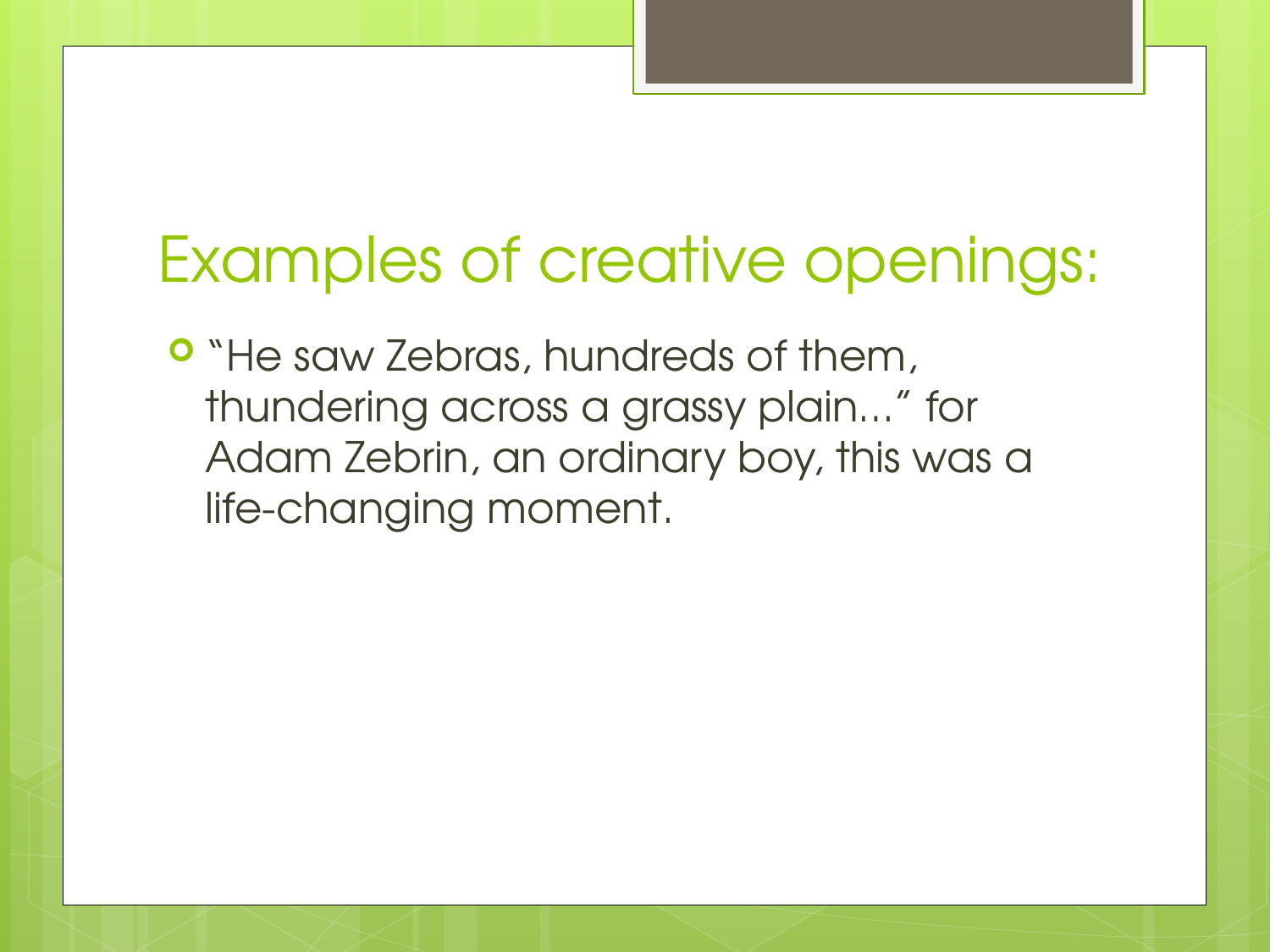

# Examples of creative openings:
“He saw Zebras, hundreds of them, thundering across a grassy plain…” for Adam Zebrin, an ordinary boy, this was a life-changing moment.